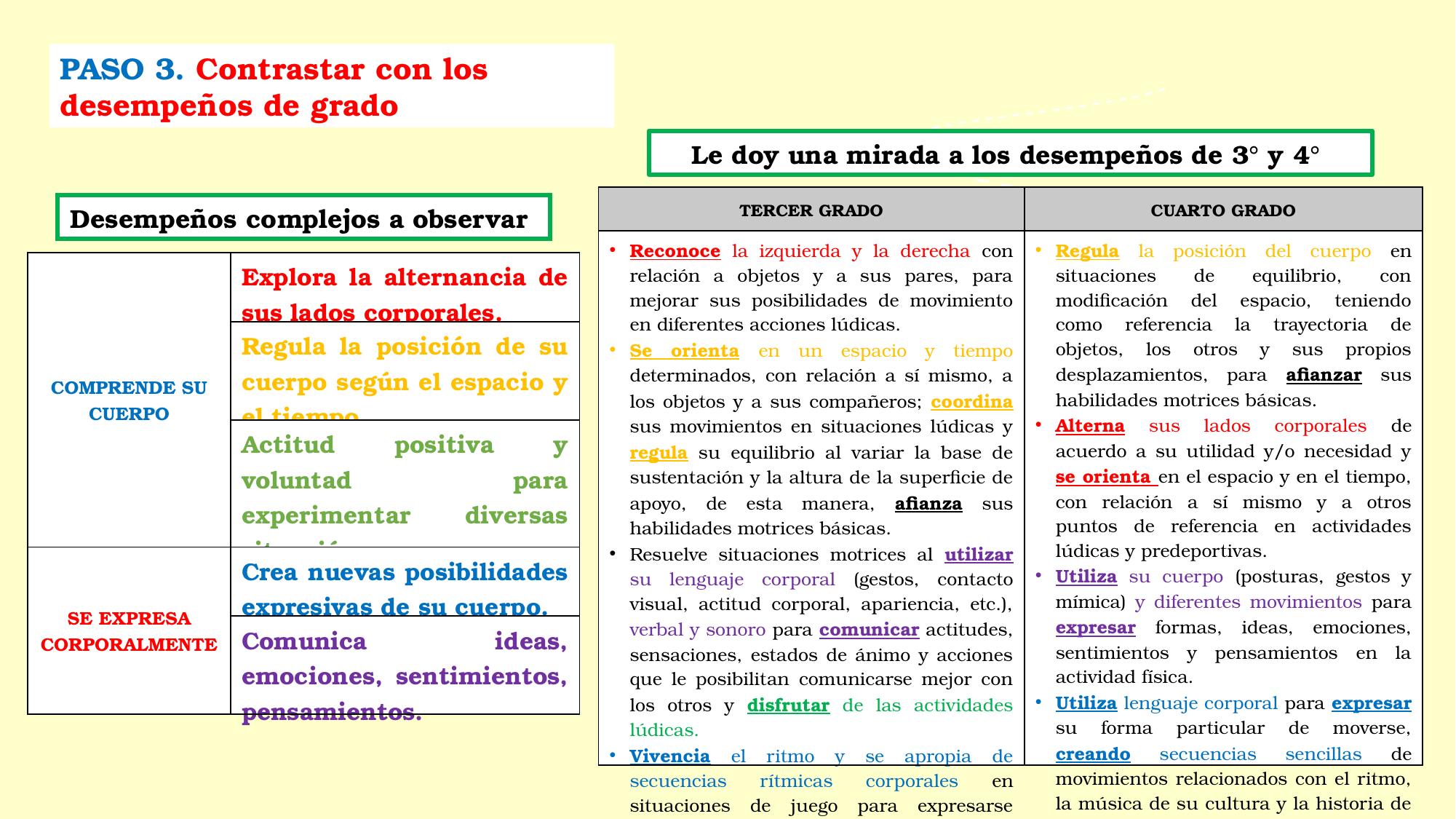

PASO 3. Contrastar con los desempeños de grado

Le doy una mirada a los desempeños de 3° y 4°
| TERCER GRADO | CUARTO GRADO |
| --- | --- |
| Reconoce la izquierda y la derecha con relación a objetos y a sus pares, para mejorar sus posibilidades de movimiento en diferentes acciones lúdicas. Se orienta en un espacio y tiempo determinados, con relación a sí mismo, a los objetos y a sus compañeros; coordina sus movimientos en situaciones lúdicas y regula su equilibrio al variar la base de sustentación y la altura de la superficie de apoyo, de esta manera, afianza sus habilidades motrices básicas. Resuelve situaciones motrices al utilizar su lenguaje corporal (gestos, contacto visual, actitud corporal, apariencia, etc.), verbal y sonoro para comunicar actitudes, sensaciones, estados de ánimo y acciones que le posibilitan comunicarse mejor con los otros y disfrutar de las actividades lúdicas. Vivencia el ritmo y se apropia de secuencias rítmicas corporales en situaciones de juego para expresarse corporalmente a través de la música. | Regula la posición del cuerpo en situaciones de equilibrio, con modificación del espacio, teniendo como referencia la trayectoria de objetos, los otros y sus propios desplazamientos, para afianzar sus habilidades motrices básicas. Alterna sus lados corporales de acuerdo a su utilidad y/o necesidad y se orienta en el espacio y en el tiempo, con relación a sí mismo y a otros puntos de referencia en actividades lúdicas y predeportivas. Utiliza su cuerpo (posturas, gestos y mímica) y diferentes movimientos para expresar formas, ideas, emociones, sentimientos y pensamientos en la actividad física. Utiliza lenguaje corporal para expresar su forma particular de moverse, creando secuencias sencillas de movimientos relacionados con el ritmo, la música de su cultura y la historia de su región. |
Desempeños complejos a observar
| COMPRENDE SU CUERPO | Explora la alternancia de sus lados corporales. |
| --- | --- |
|  | Regula la posición de su cuerpo según el espacio y el tiempo. |
|  | Actitud positiva y voluntad para experimentar diversas situación. |
| SE EXPRESA CORPORALMENTE | Crea nuevas posibilidades expresivas de su cuerpo. |
|  | Comunica ideas, emociones, sentimientos, pensamientos. |